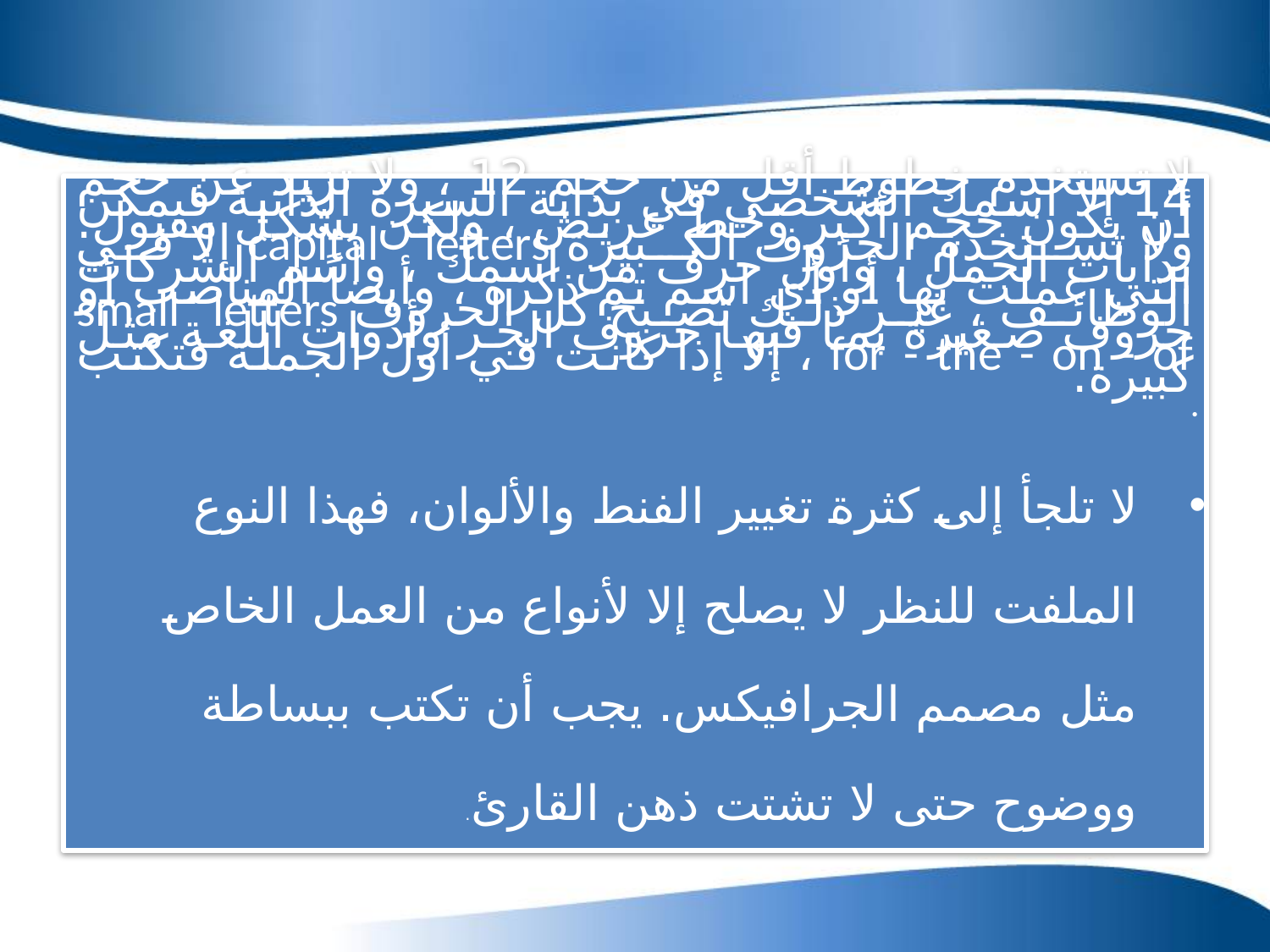

لا تستخدم خطوط أقل من حجم 12 ، ولا تزيد عن حجم 14 إلا اسمك الشخصي في بداية السيرة الذاتية فيمكن أن يكون حجم أكبر وخط عريض ، ولكن بشكل مقبول. ولا تستخدم الحروف الكبيرة capital letters إلا في بدايات الجمل ، وأول حرف من اسمك ، واسم الشركات التي عملت بها أو أي اسم تم ذكره ، وأيضاً المناصب أو الوظائف ، غير ذلك تصبح كل الحروف small letters حروف صغيرة بما فيها حروف الجر وأدوات اللغة مثل for - the - on - of ، إلا إذا كانت في أول الجملة فتكتب كبيرة.

لا تلجأ إلى كثرة تغيير الفنط والألوان، فهذا النوع الملفت للنظر لا يصلح إلا لأنواع من العمل الخاص مثل مصمم الجرافيكس. يجب أن تكتب ببساطة ووضوح حتى لا تشتت ذهن القارئ.